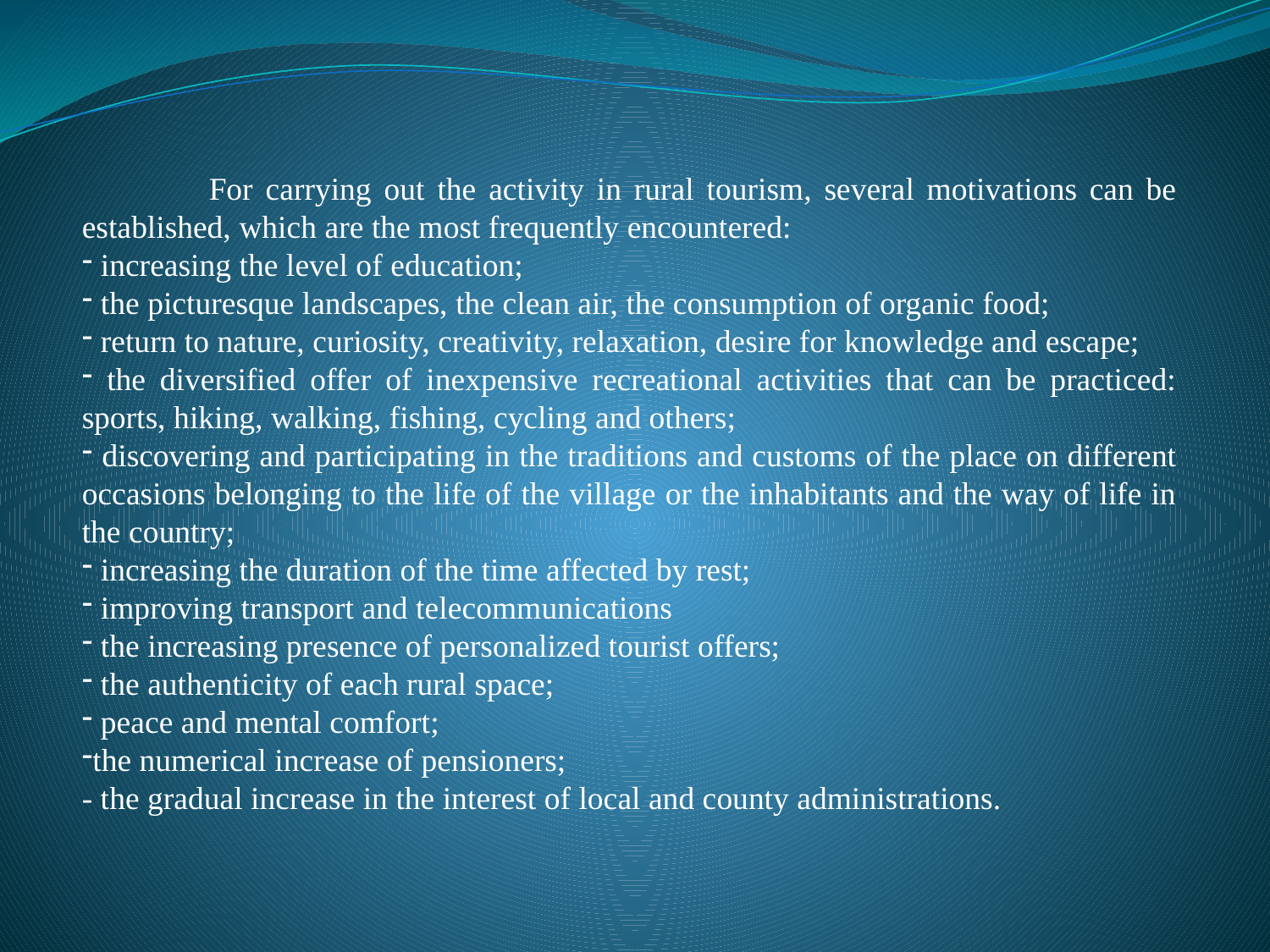

For carrying out the activity in rural tourism, several motivations can be established, which are the most frequently encountered:
 increasing the level of education;
 the picturesque landscapes, the clean air, the consumption of organic food;
 return to nature, curiosity, creativity, relaxation, desire for knowledge and escape;
 the diversified offer of inexpensive recreational activities that can be practiced: sports, hiking, walking, fishing, cycling and others;
 discovering and participating in the traditions and customs of the place on different occasions belonging to the life of the village or the inhabitants and the way of life in the country;
 increasing the duration of the time affected by rest;
 improving transport and telecommunications
 the increasing presence of personalized tourist offers;
 the authenticity of each rural space;
 peace and mental comfort;
the numerical increase of pensioners;
- the gradual increase in the interest of local and county administrations.